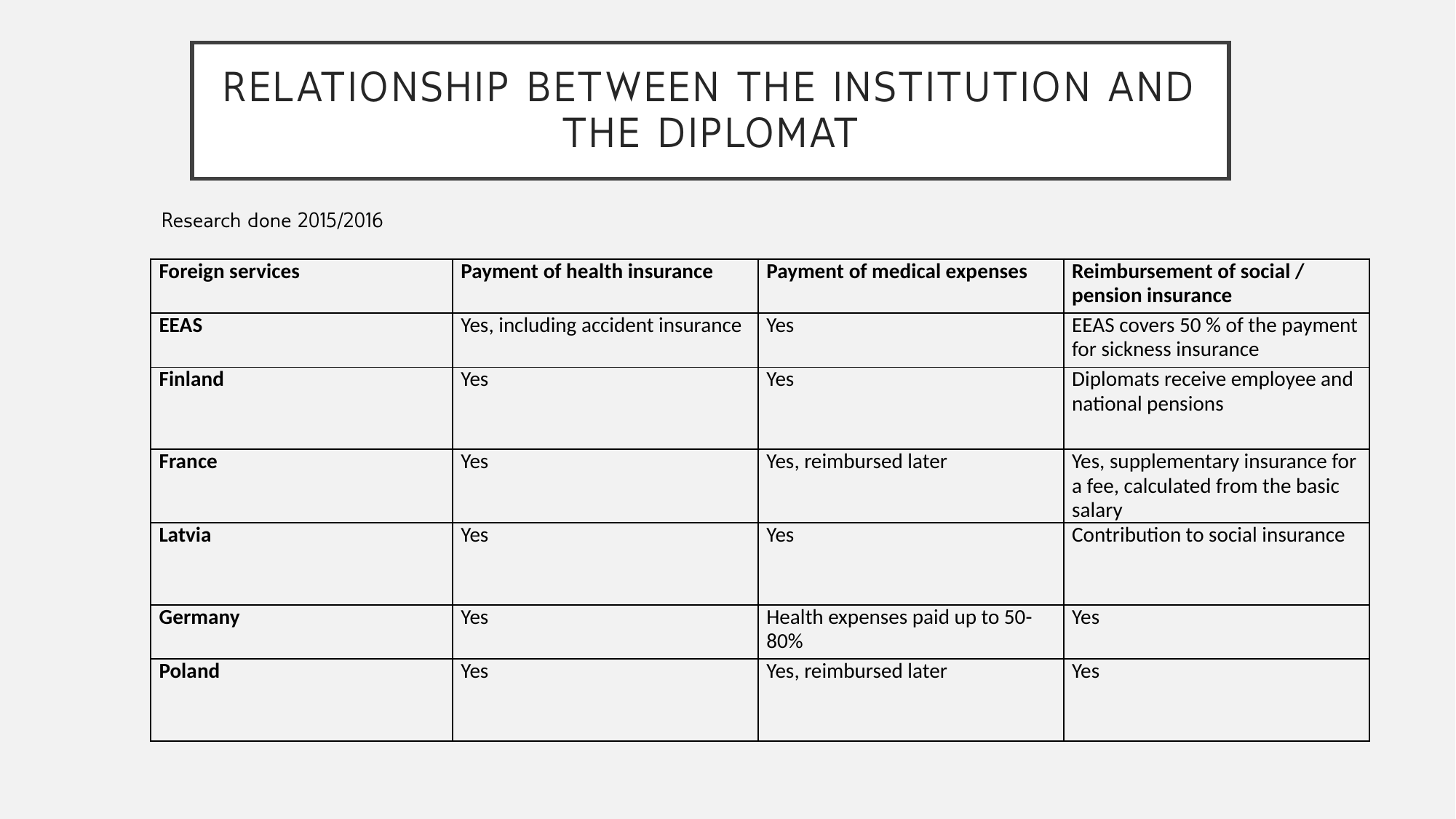

# Relationship between the institution and the diplomat
Research done 2015/2016
| Foreign services | Payment of health insurance | Payment of medical expenses | Reimbursement of social / pension insurance |
| --- | --- | --- | --- |
| EEAS | Yes, including accident insurance | Yes | EEAS covers 50 % of the payment for sickness insurance |
| Finland | Yes | Yes | Diplomats receive employee and national pensions |
| France | Yes | Yes, reimbursed later | Yes, supplementary insurance for a fee, calculated from the basic salary |
| Latvia | Yes | Yes | Contribution to social insurance |
| Germany | Yes | Health expenses paid up to 50-80% | Yes |
| Poland | Yes | Yes, reimbursed later | Yes |